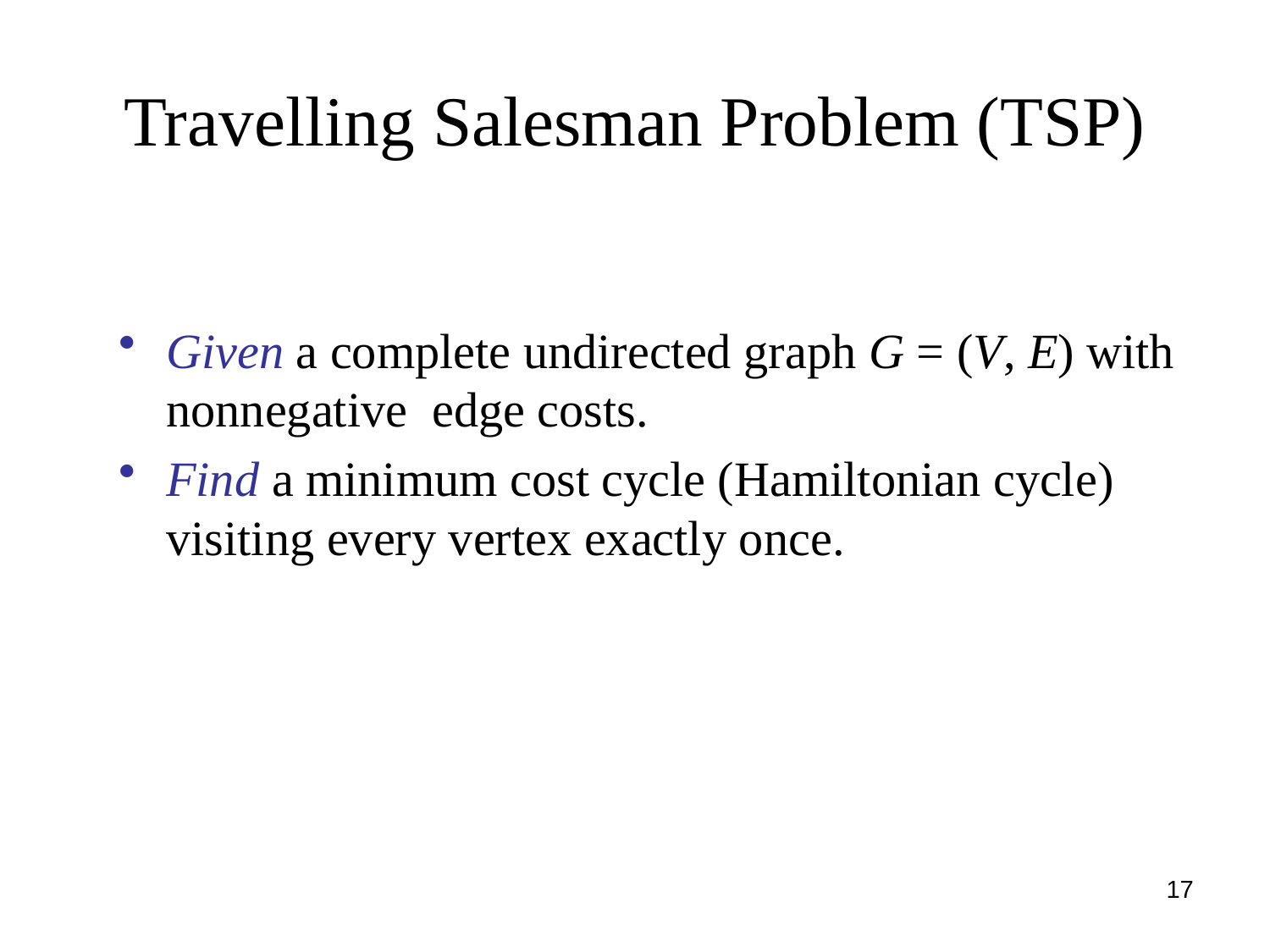

# Travelling Salesman Problem (TSP)

Given a complete undirected graph G = (V, E) with nonnegative  edge costs.
Find a minimum cost cycle (Hamiltonian cycle) visiting every vertex exactly once.
17